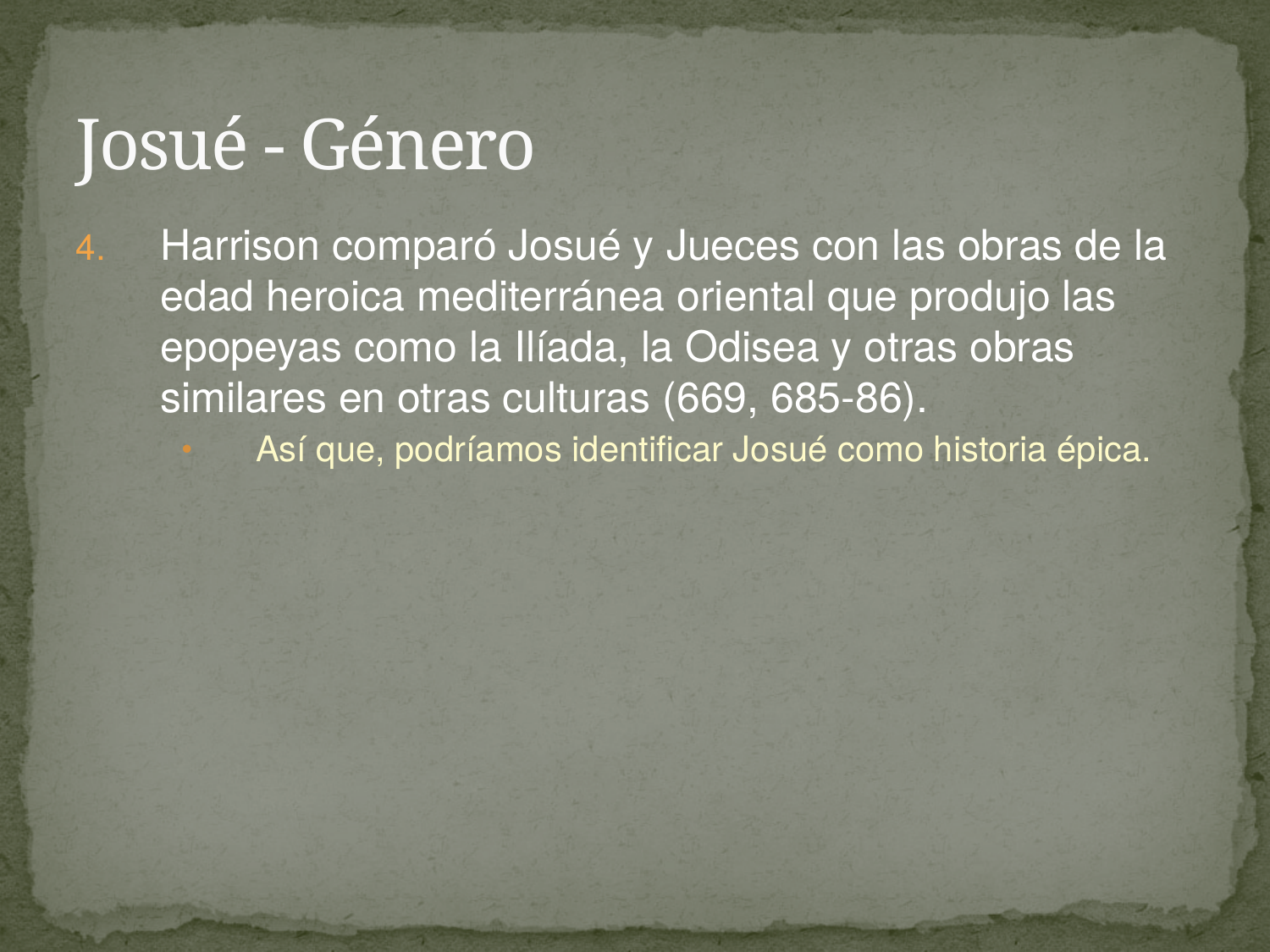

# Josué - Género
Harrison comparó Josué y Jueces con las obras de la edad heroica mediterránea oriental que produjo las epopeyas como la Ilíada, la Odisea y otras obras similares en otras culturas (669, 685-86).
Así que, podríamos identificar Josué como historia épica.